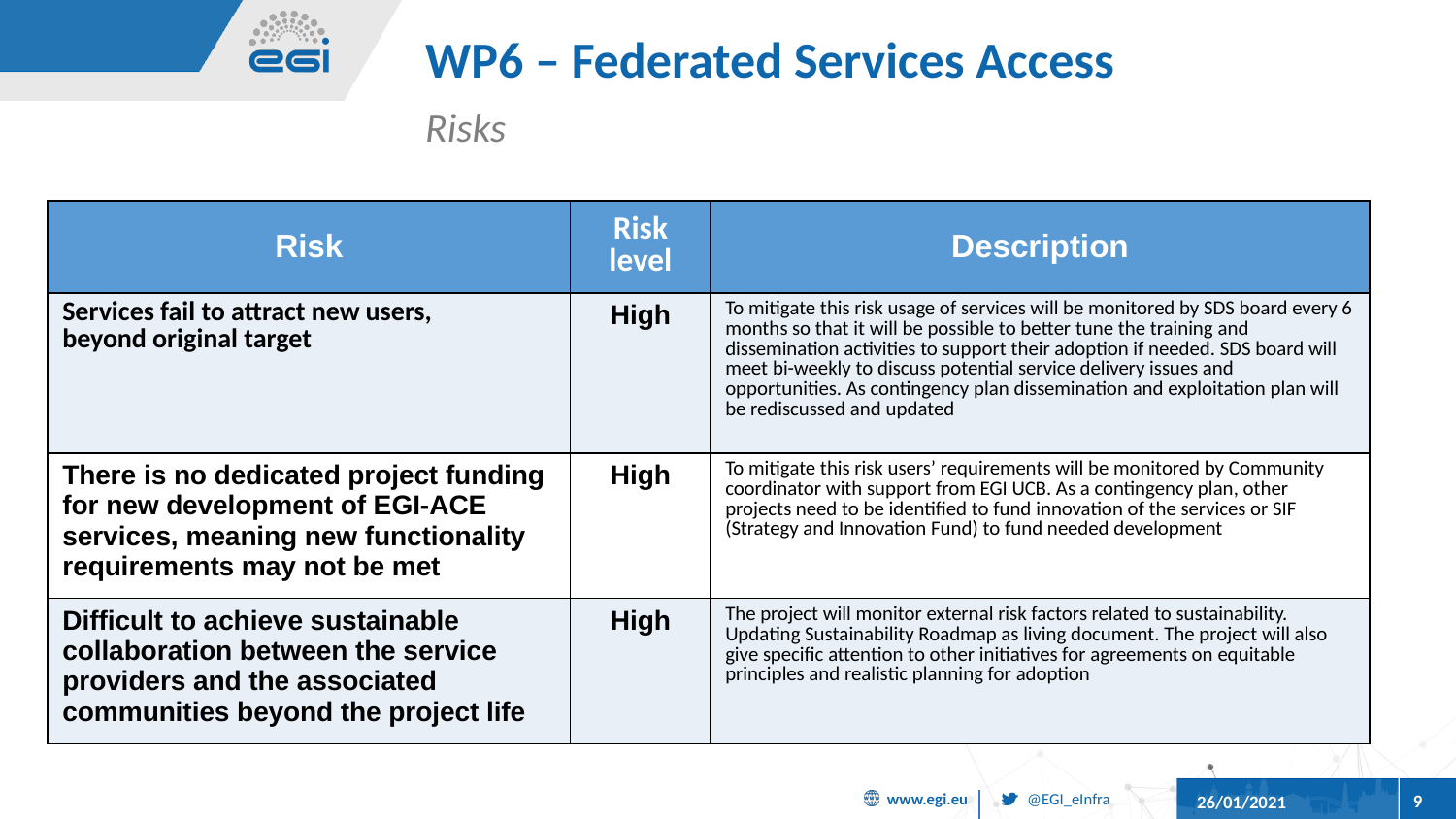

# WP6 – Federated Services Access
Risks
| Risk | Risk level | Description |
| --- | --- | --- |
| Services fail to attract new users, beyond original target | High | To mitigate this risk usage of services will be monitored by SDS board every 6 months so that it will be possible to better tune the training and dissemination activities to support their adoption if needed. SDS board will meet bi-weekly to discuss potential service delivery issues and opportunities. As contingency plan dissemination and exploitation plan will be rediscussed and updated |
| There is no dedicated project funding for new development of EGI-ACE services, meaning new functionality requirements may not be met | High | To mitigate this risk users’ requirements will be monitored by Community coordinator with support from EGI UCB. As a contingency plan, other projects need to be identified to fund innovation of the services or SIF (Strategy and Innovation Fund) to fund needed development |
| Difficult to achieve sustainable collaboration between the service providers and the associated communities beyond the project life | High | The project will monitor external risk factors related to sustainability. Updating Sustainability Roadmap as living document. The project will also give specific attention to other initiatives for agreements on equitable principles and realistic planning for adoption |